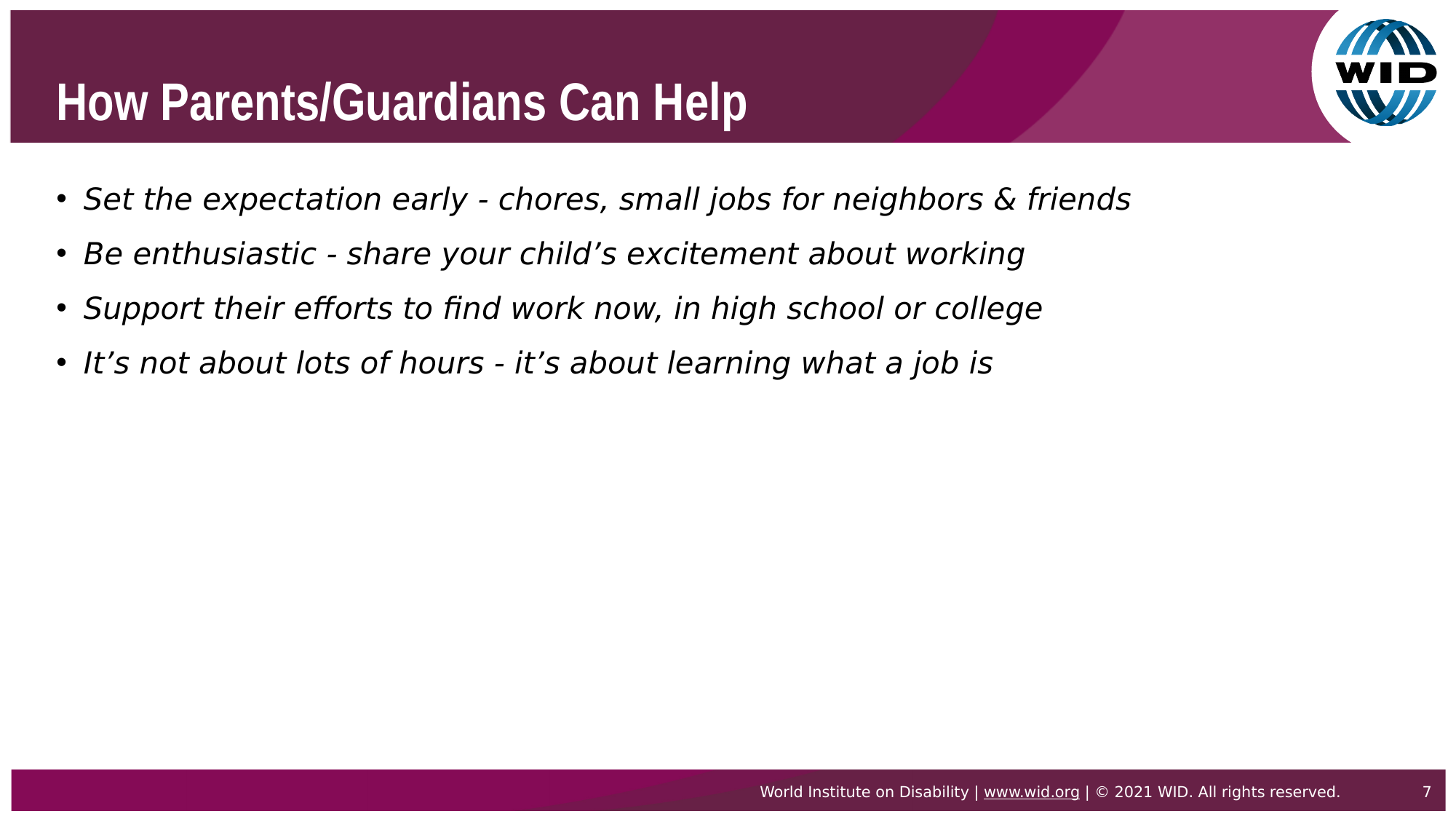

# How Parents/Guardians Can Help
Set the expectation early - chores, small jobs for neighbors & friends
Be enthusiastic - share your child’s excitement about working
Support their efforts to find work now, in high school or college
It’s not about lots of hours - it’s about learning what a job is

World Institute on Disability | www.wid.org | © 2021 WID. All rights reserved.
7